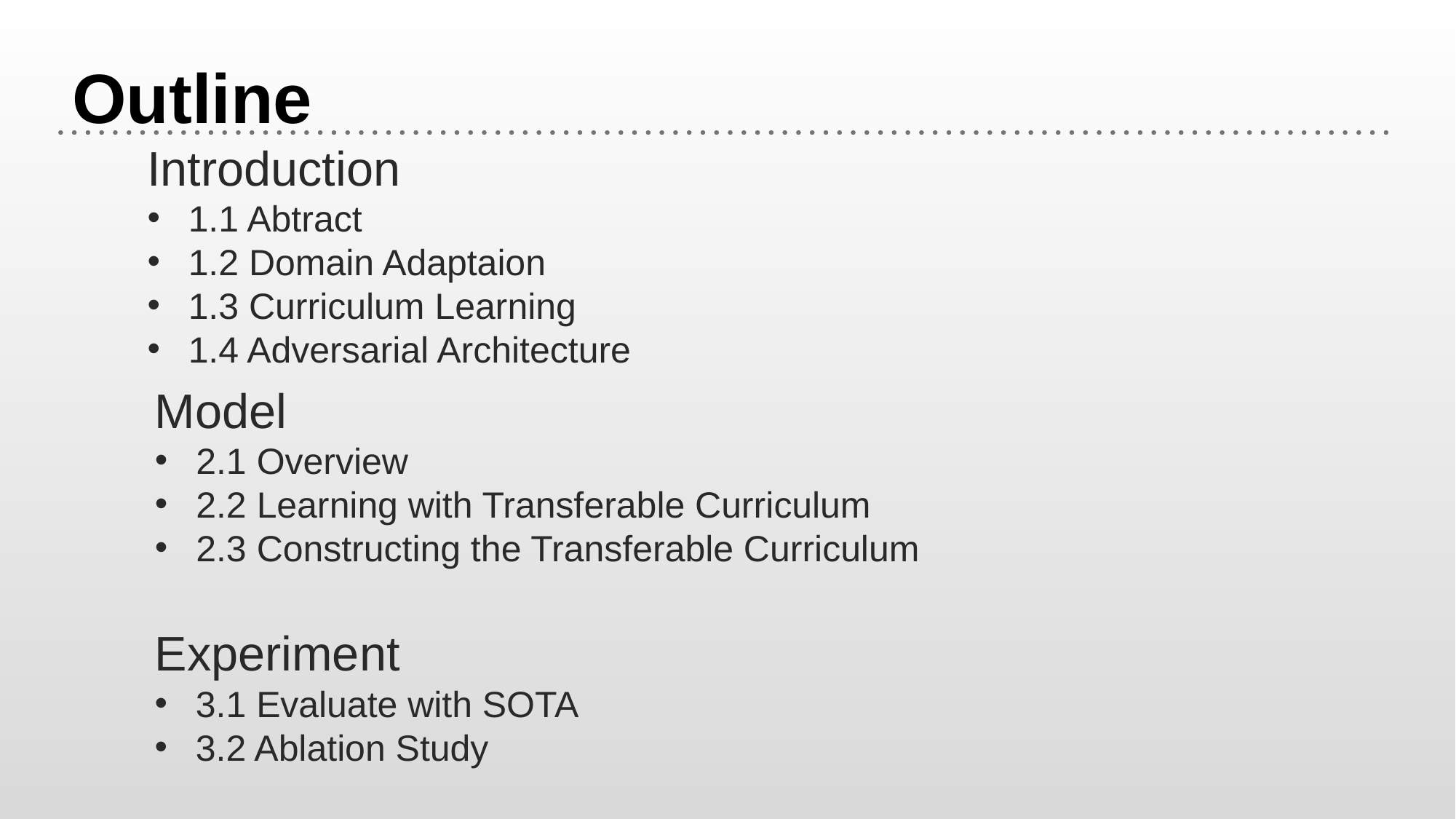

Outline

Introduction
1.1 Abtract
1.2 Domain Adaptaion
1.3 Curriculum Learning
1.4 Adversarial Architecture
Model
2.1 Overview
2.2 Learning with Transferable Curriculum
2.3 Constructing the Transferable Curriculum
Experiment
3.1 Evaluate with SOTA
3.2 Ablation Study